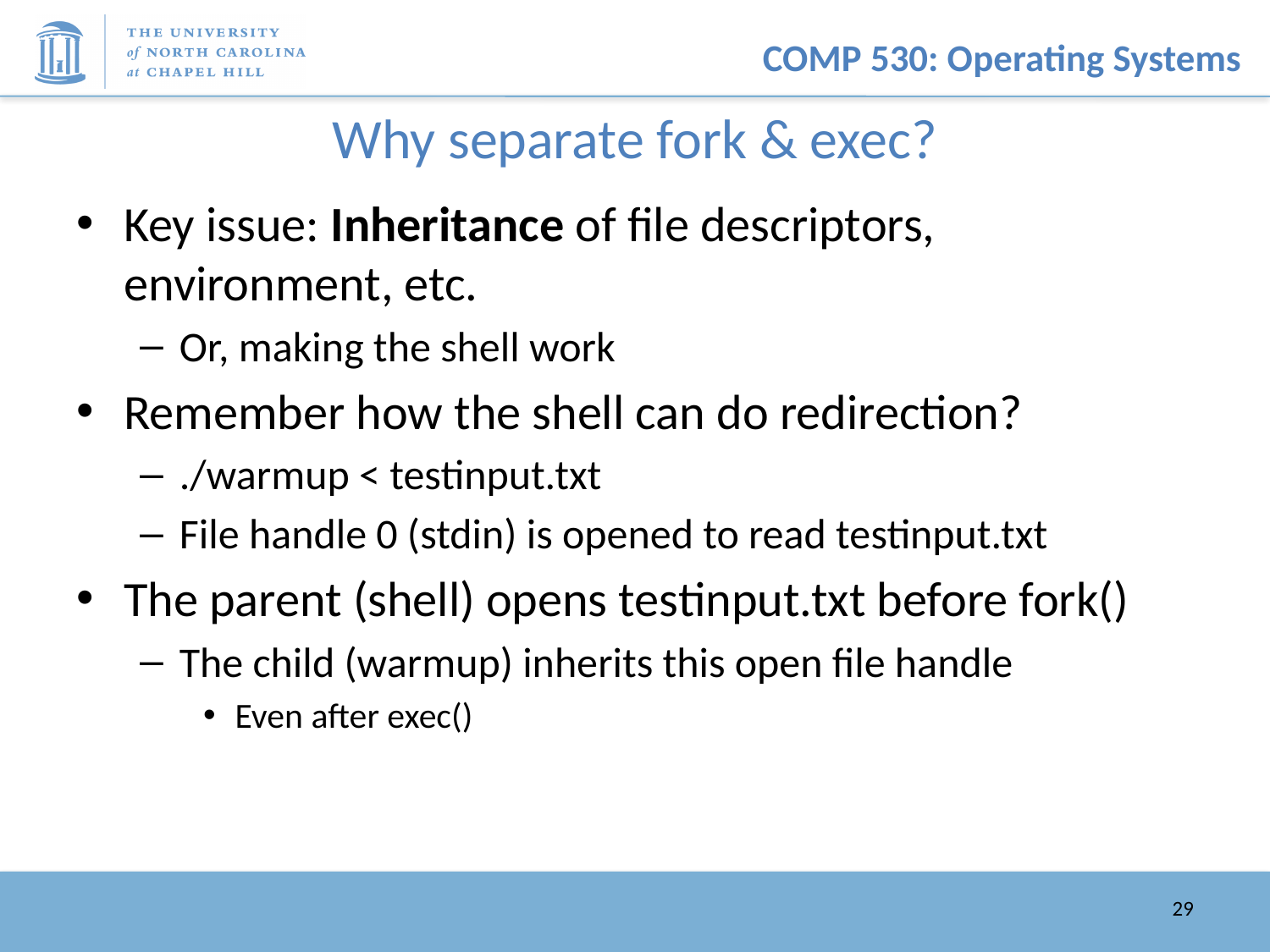

# Why separate fork & exec?
Key issue: Inheritance of file descriptors, environment, etc.
Or, making the shell work
Remember how the shell can do redirection?
./warmup < testinput.txt
File handle 0 (stdin) is opened to read testinput.txt
The parent (shell) opens testinput.txt before fork()
The child (warmup) inherits this open file handle
Even after exec()
29